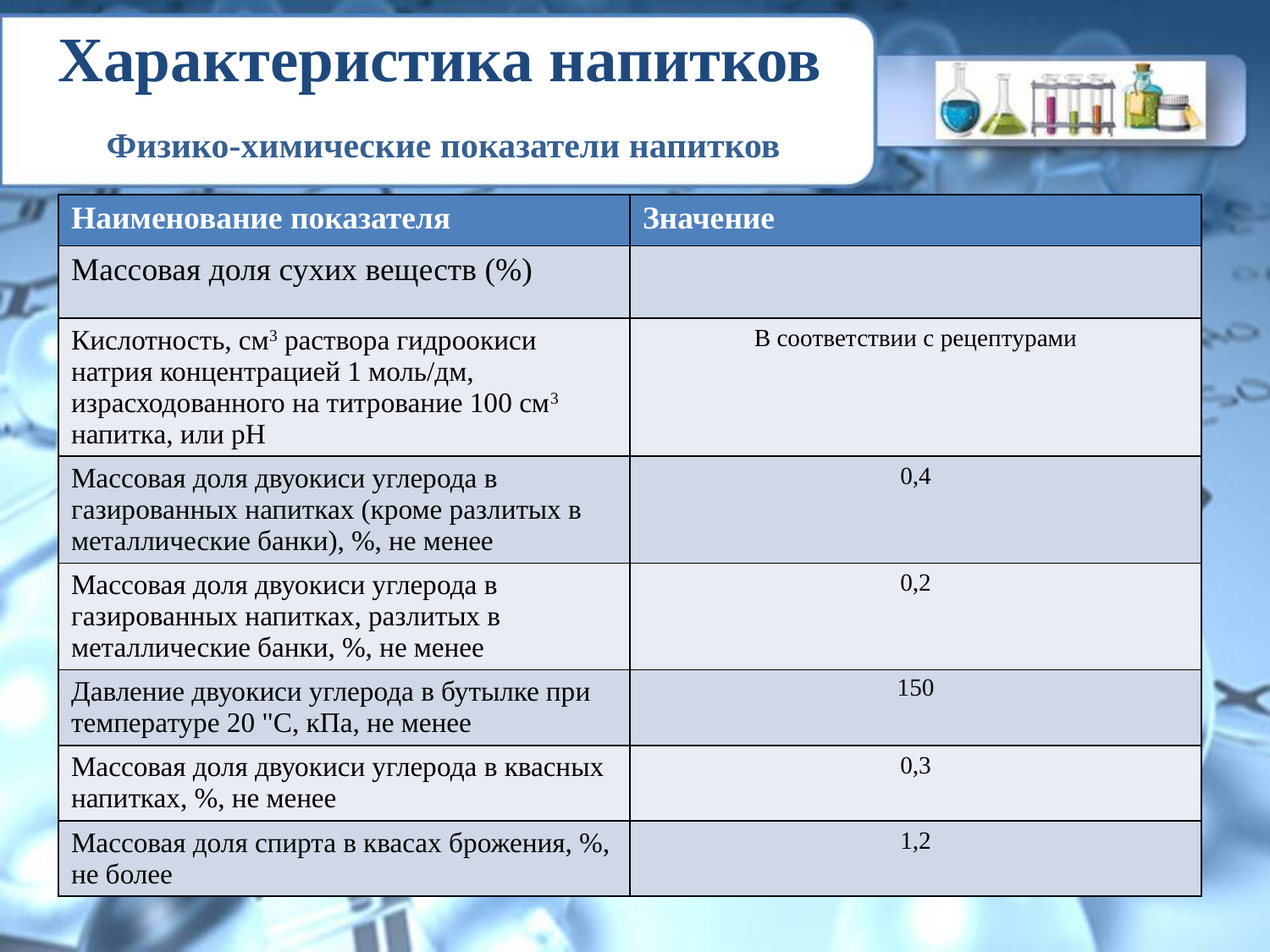

# Характеристика напитков Физико-химические показатели напитков
| Наименование показателя | Значение |
| --- | --- |
| Массовая доля сухих веществ (%) |  |
| Кислотность, см3 раствора гидроокиси натрия концентрацией 1 моль/дм, израсходованного на титрование 100 см3 напитка, или рН | В соответствии с рецептурами |
| Массовая доля двуокиси углерода в газированных напитках (кроме разлитых в металлические банки), %, не менее | 0,4 |
| Массовая доля двуокиси углерода в газированных напитках, разлитых в металлические банки, %, не менее | 0,2 |
| Давление двуокиси углерода в бутылке при температуре 20 "С, кПа, не менее | 150 |
| Массовая доля двуокиси углерода в квасных напитках, %, не менее | 0,3 |
| Массовая доля спирта в квасах брожения, %, не более | 1,2 |